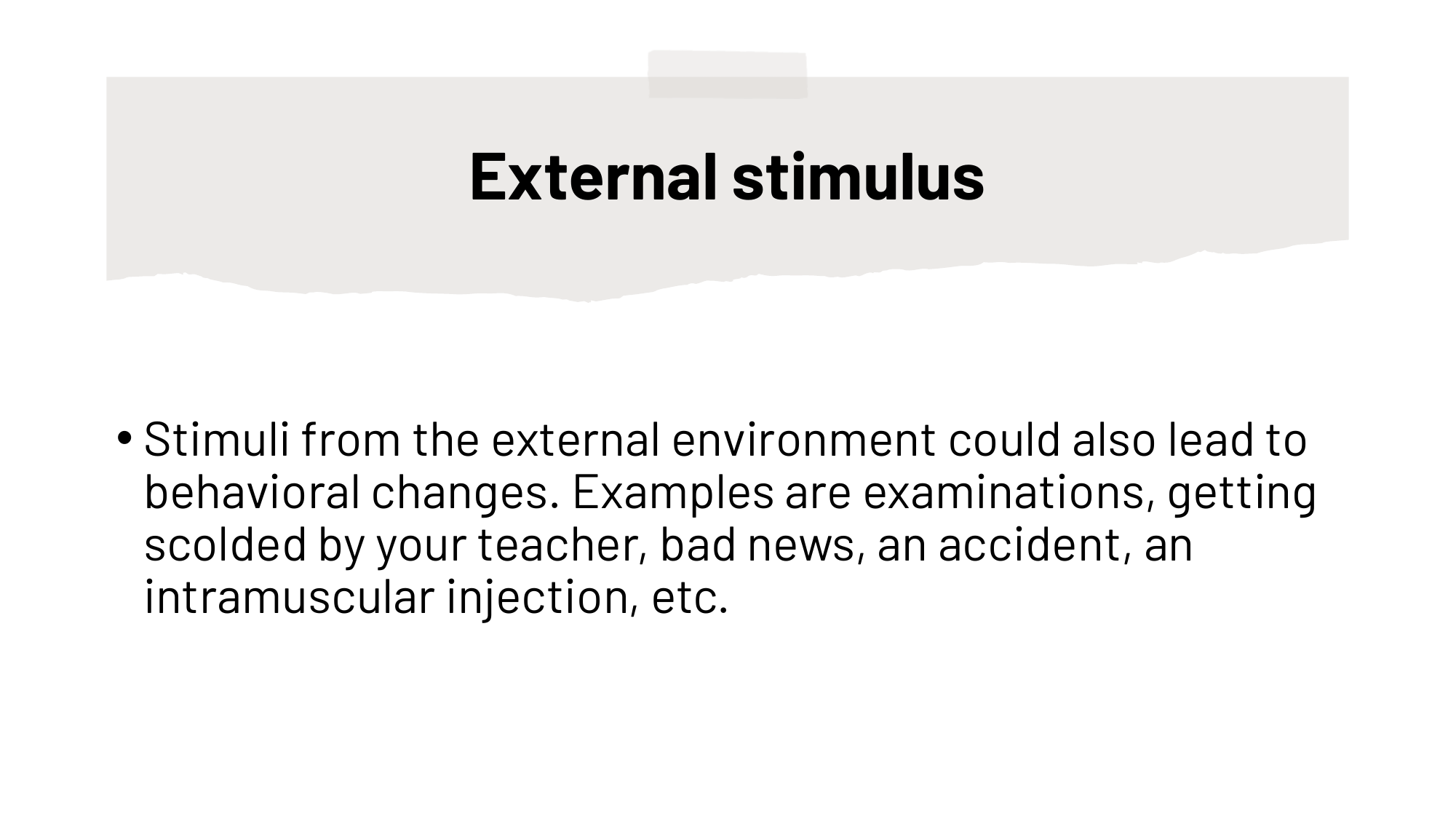

# External stimulus

Stimuli from the external environment could also lead to behavioral changes. Examples are examinations, getting scolded by your teacher, bad news, an accident, an intramuscular injection, etc.